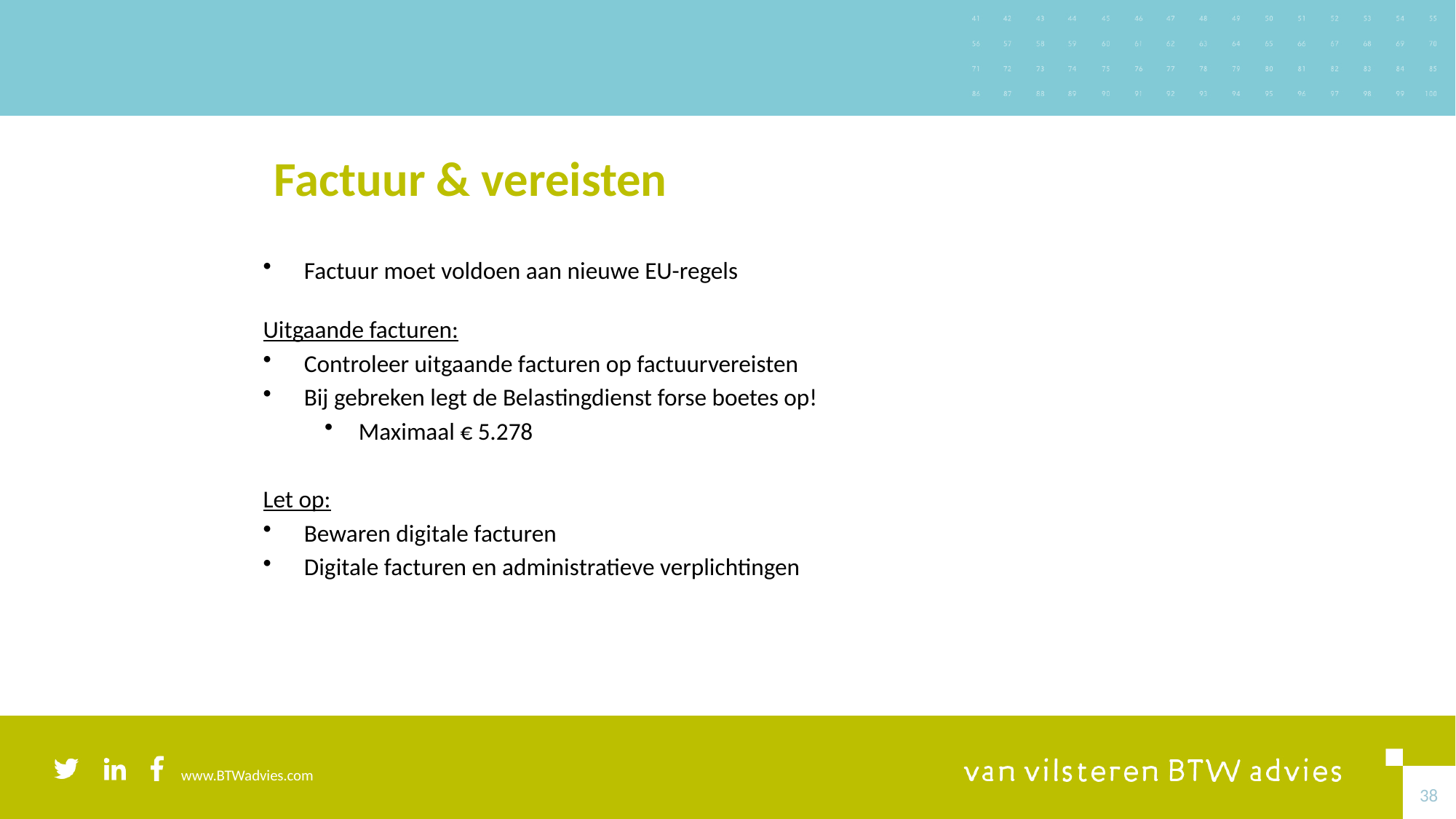

# Factuur & vereisten
Factuur moet voldoen aan nieuwe EU-regels

Uitgaande facturen:
Controleer uitgaande facturen op factuurvereisten
Bij gebreken legt de Belastingdienst forse boetes op!
Maximaal € 5.278

Let op:
Bewaren digitale facturen
Digitale facturen en administratieve verplichtingen